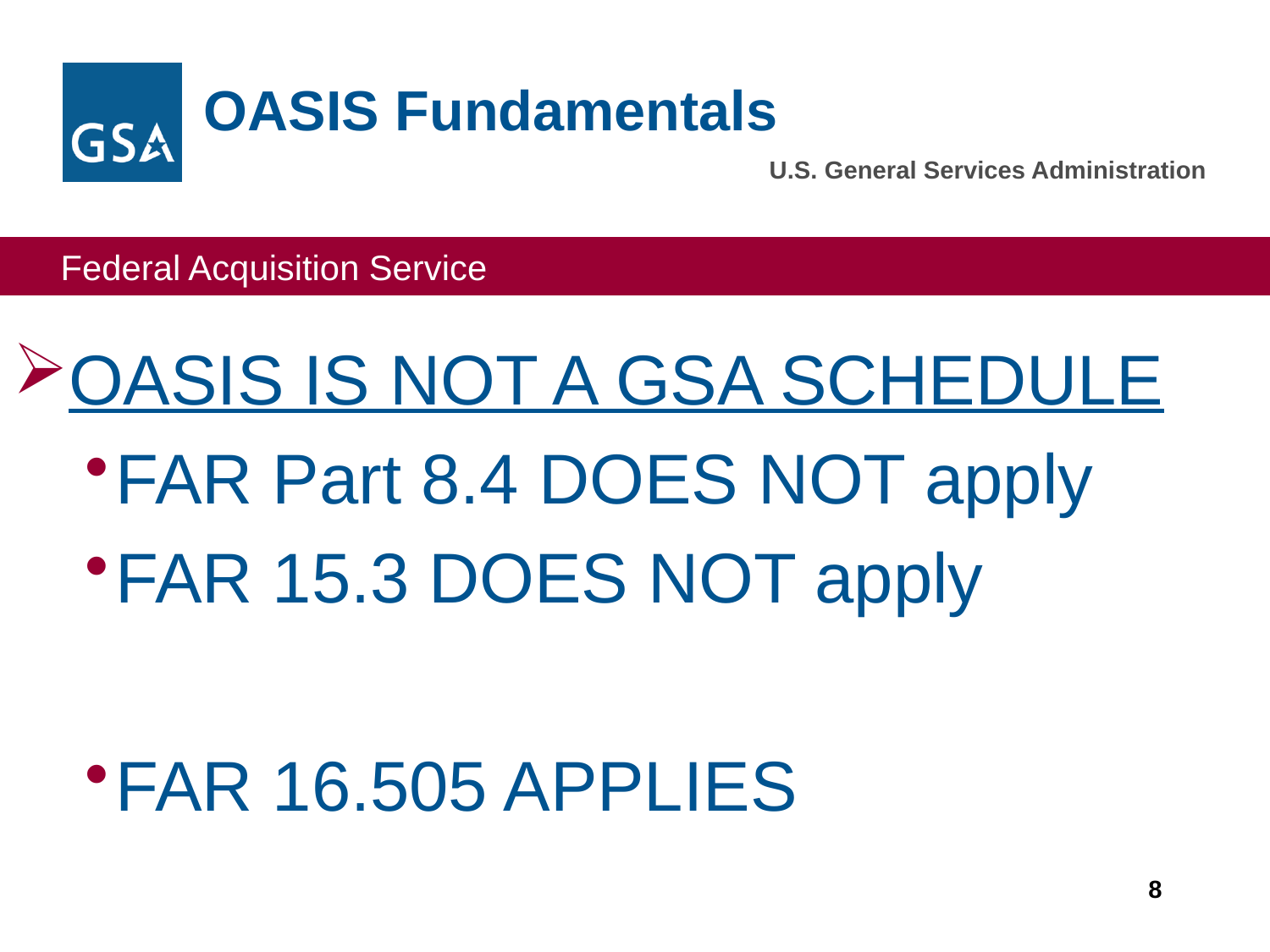

OASIS Fundamentals
#
OASIS IS NOT A GSA SCHEDULE
FAR Part 8.4 DOES NOT apply
FAR 15.3 DOES NOT apply

FAR 16.505 APPLIES

8